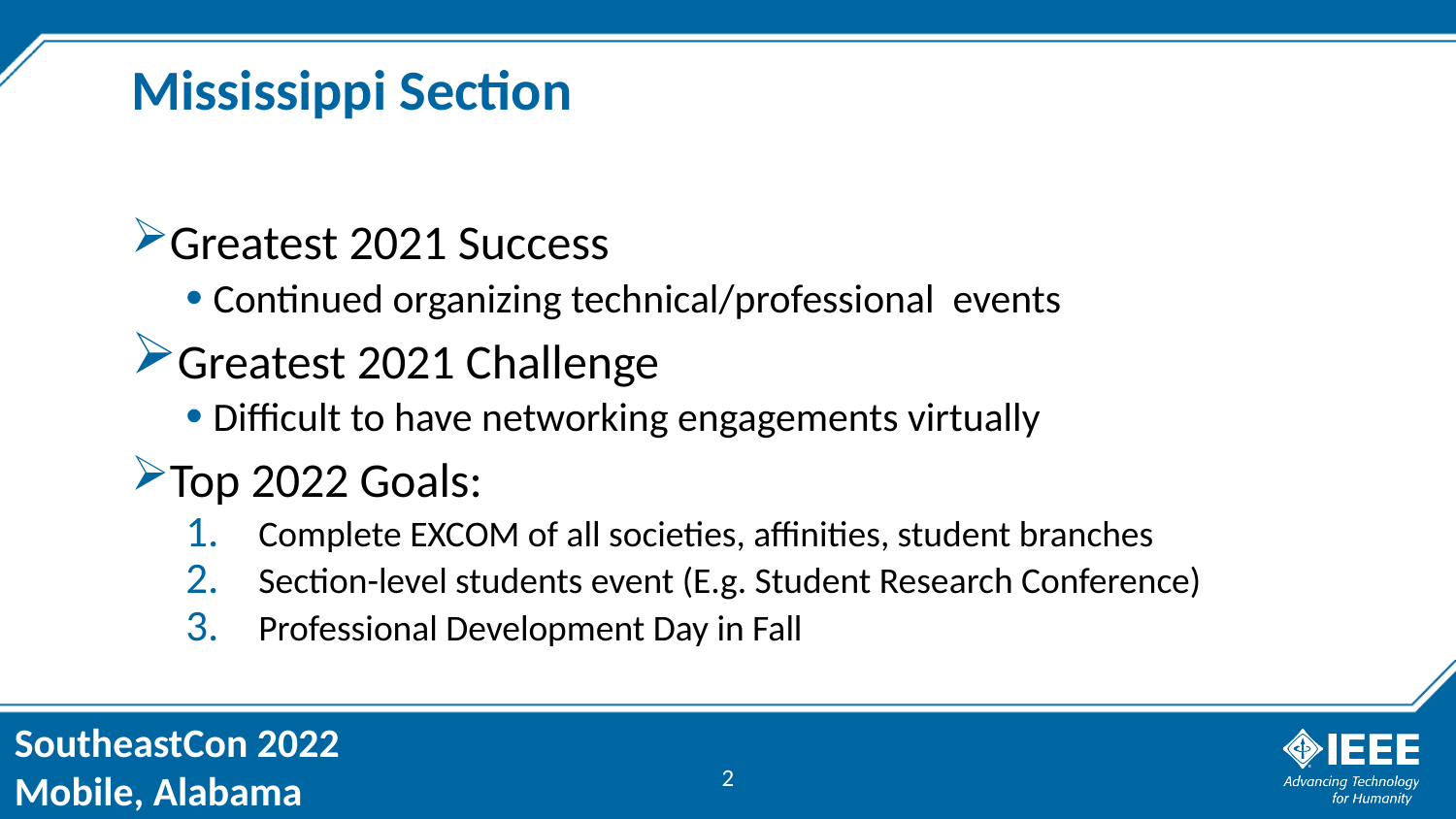

# Mississippi Section

Greatest 2021 Success
Continued organizing technical/professional  events
Greatest 2021 Challenge
Difficult to have networking engagements virtually
Top 2022 Goals:
Complete EXCOM of all societies, affinities, student branches
Section-level students event (E.g. Student Research Conference)
Professional Development Day in Fall

2